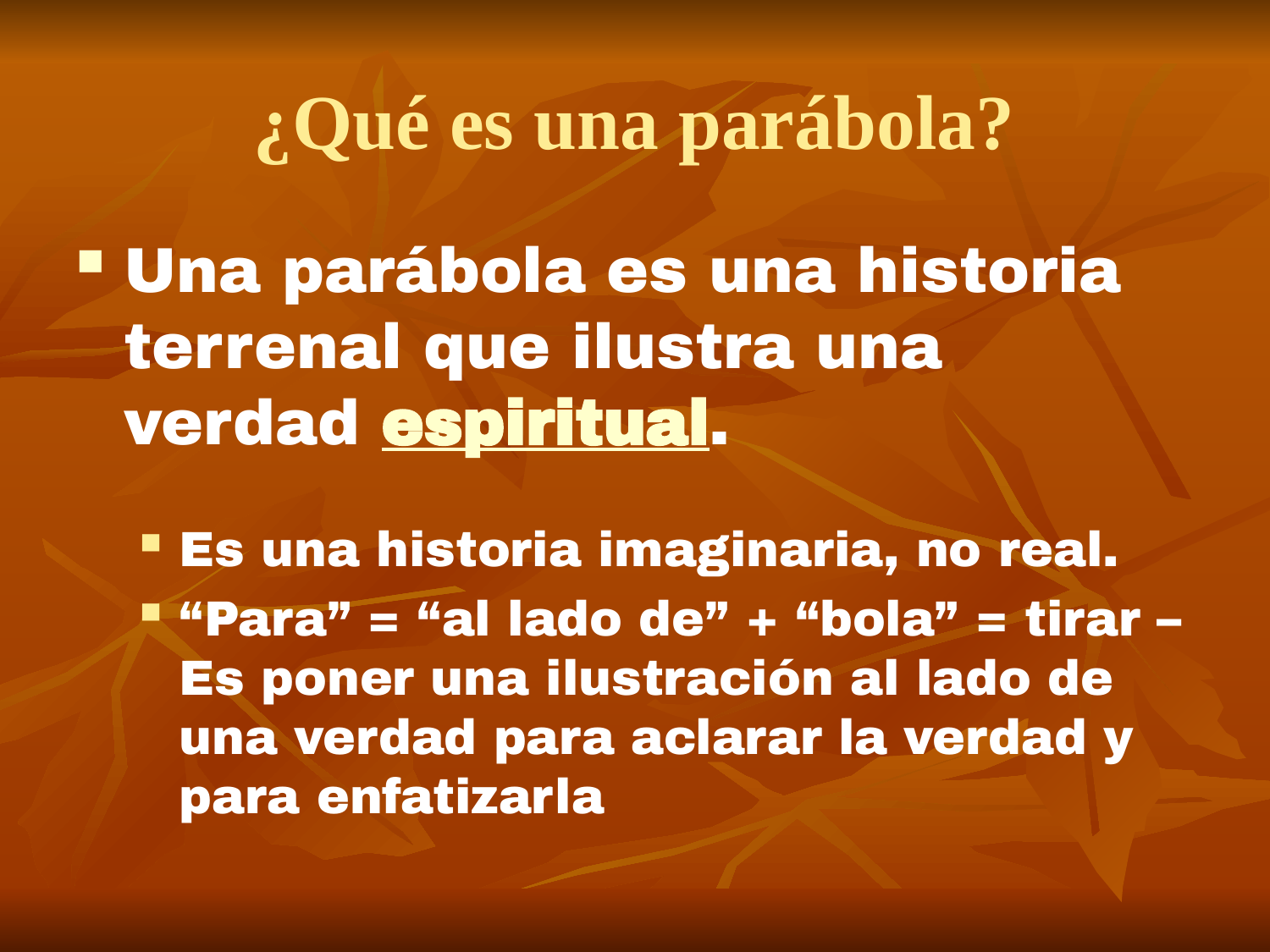

# ¿Qué es una parábola?
Una parábola es una historia terrenal que ilustra una verdad espiritual.

Es una historia imaginaria, no real.
“Para” = “al lado de” + “bola” = tirar – Es poner una ilustración al lado de una verdad para aclarar la verdad y para enfatizarla